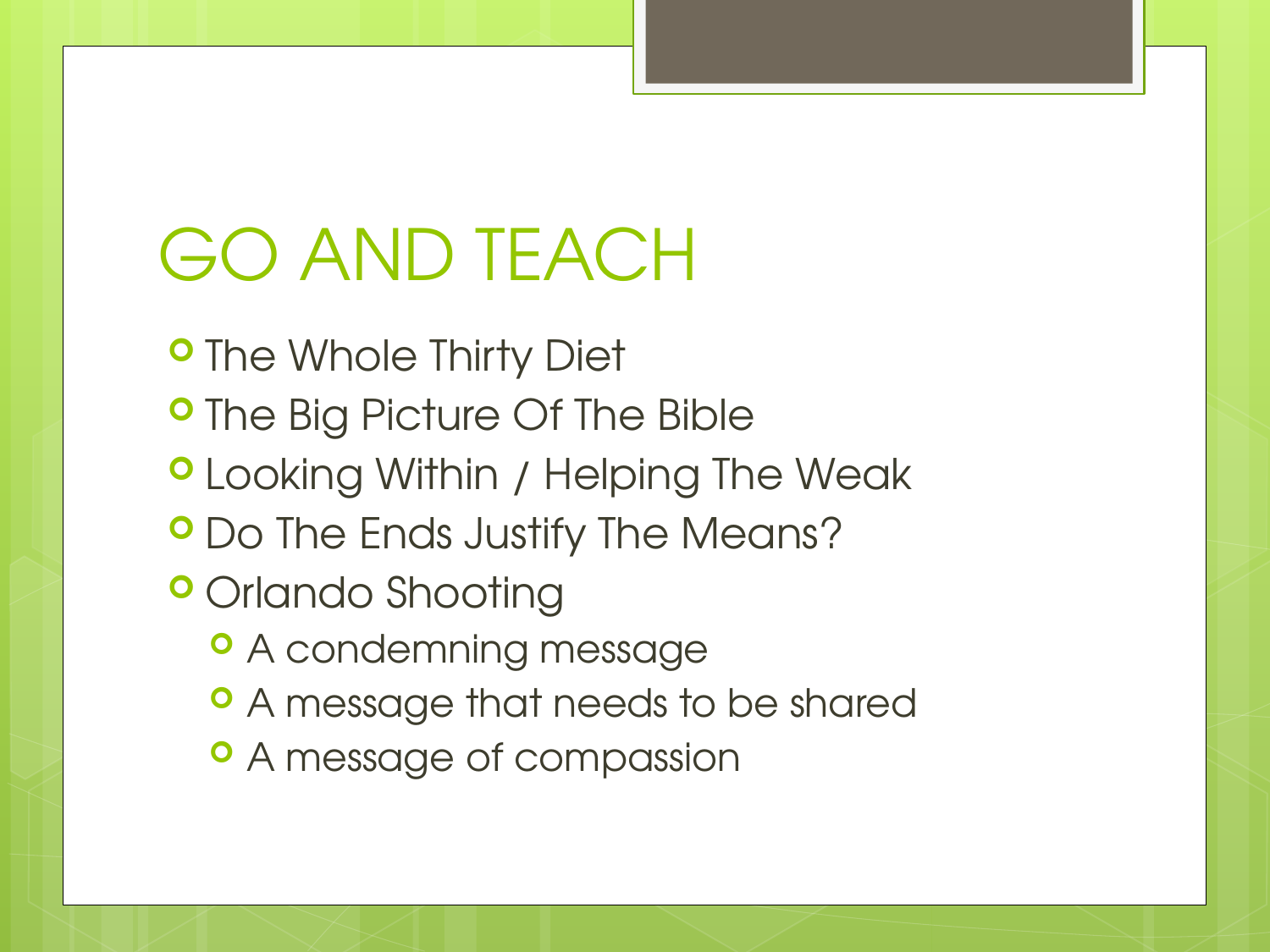

# GO AND TEACH
The Whole Thirty Diet
The Big Picture Of The Bible
Looking Within / Helping The Weak
Do The Ends Justify The Means?
Orlando Shooting
A condemning message
A message that needs to be shared
A message of compassion